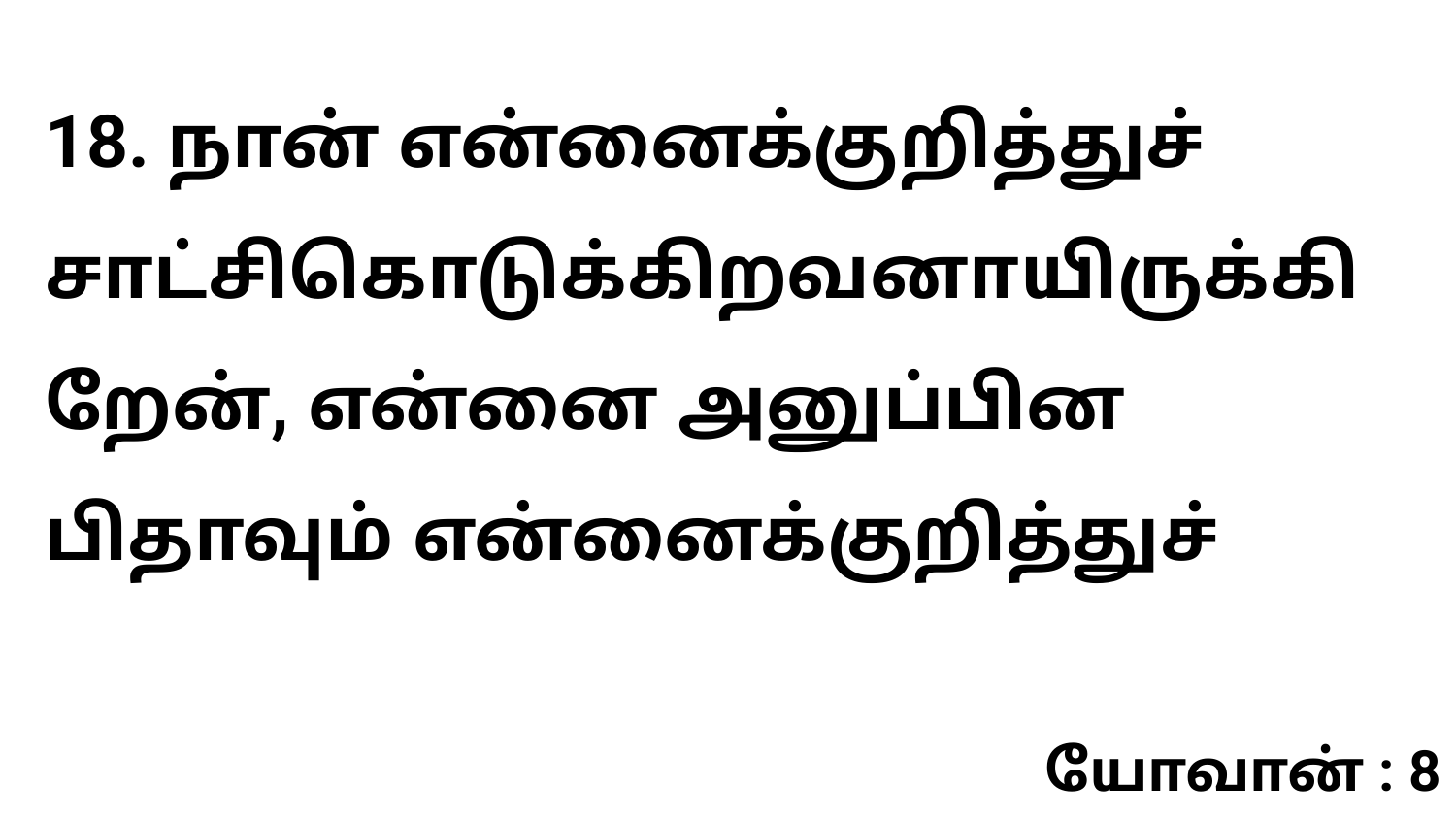

18. நான் என்னைக்குறித்துச் சாட்சிகொடுக்கிறவனாயிருக்கிறேன், என்னை அனுப்பின பிதாவும் என்னைக்குறித்துச்
யோவான் : 8